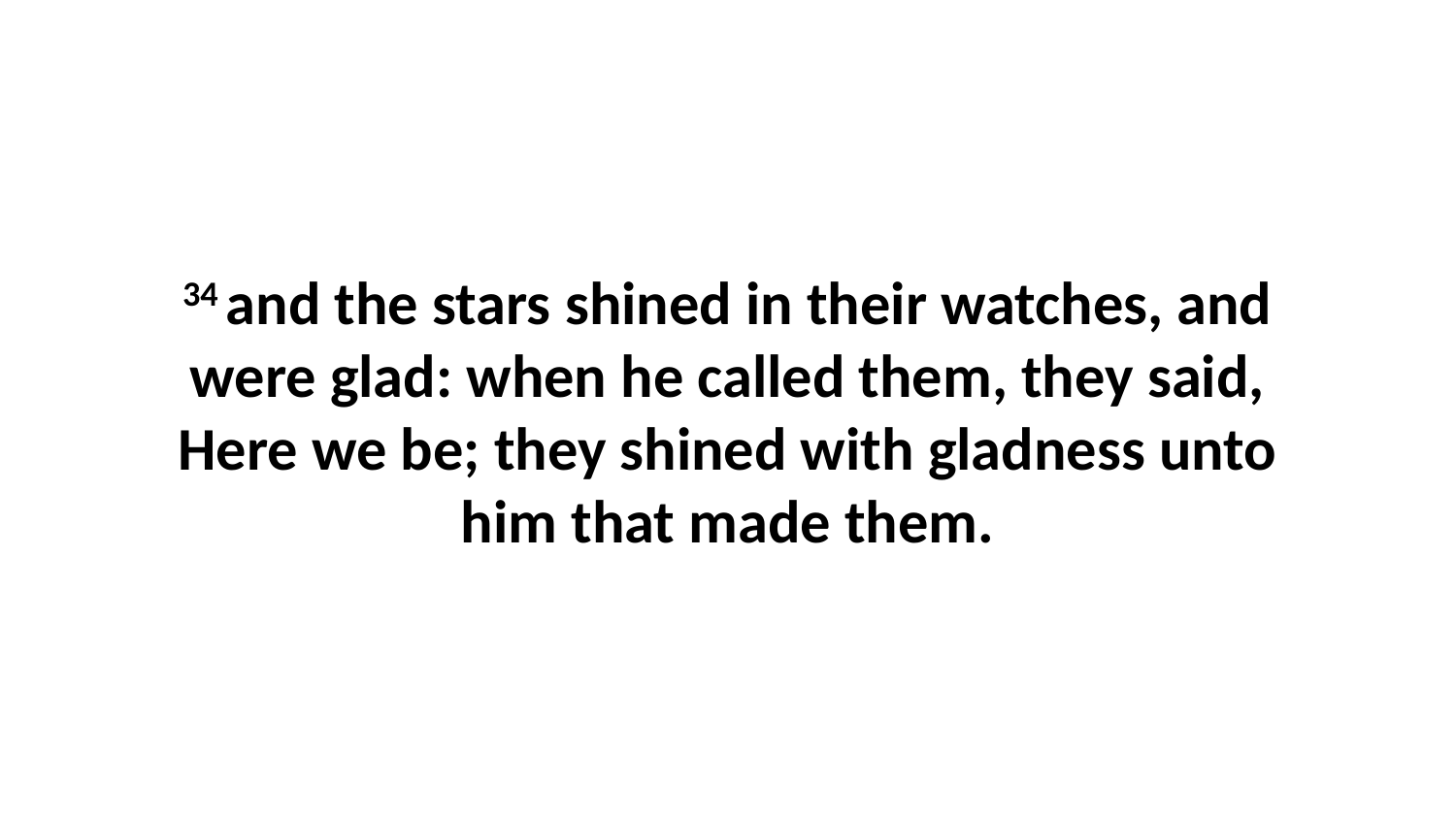

34 and the stars shined in their watches, and were glad: when he called them, they said, Here we be; they shined with gladness unto him that made them.